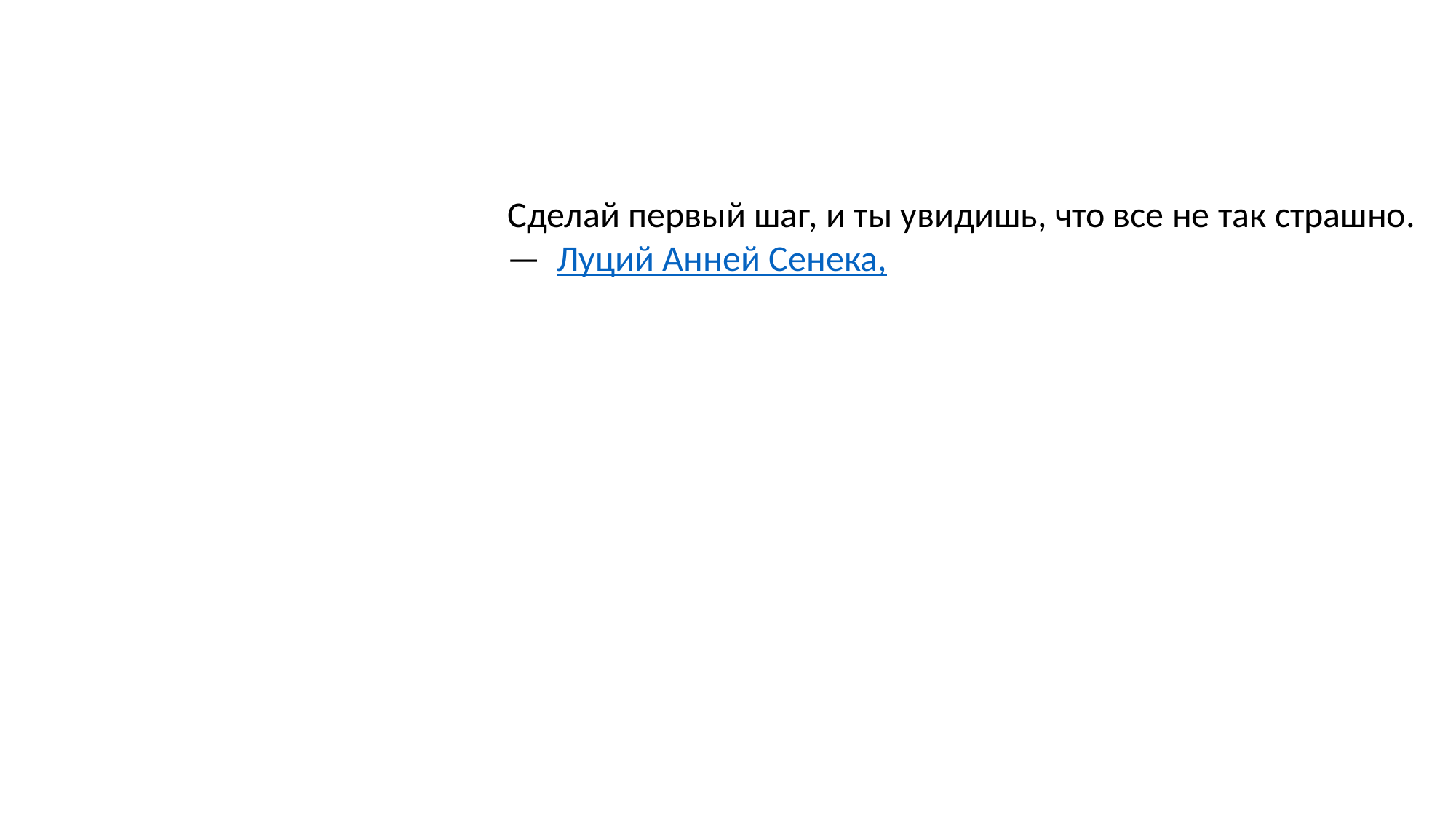

Сделай первый шаг, и ты увидишь, что все не так страшно.
—  Луций Анней Сенека,